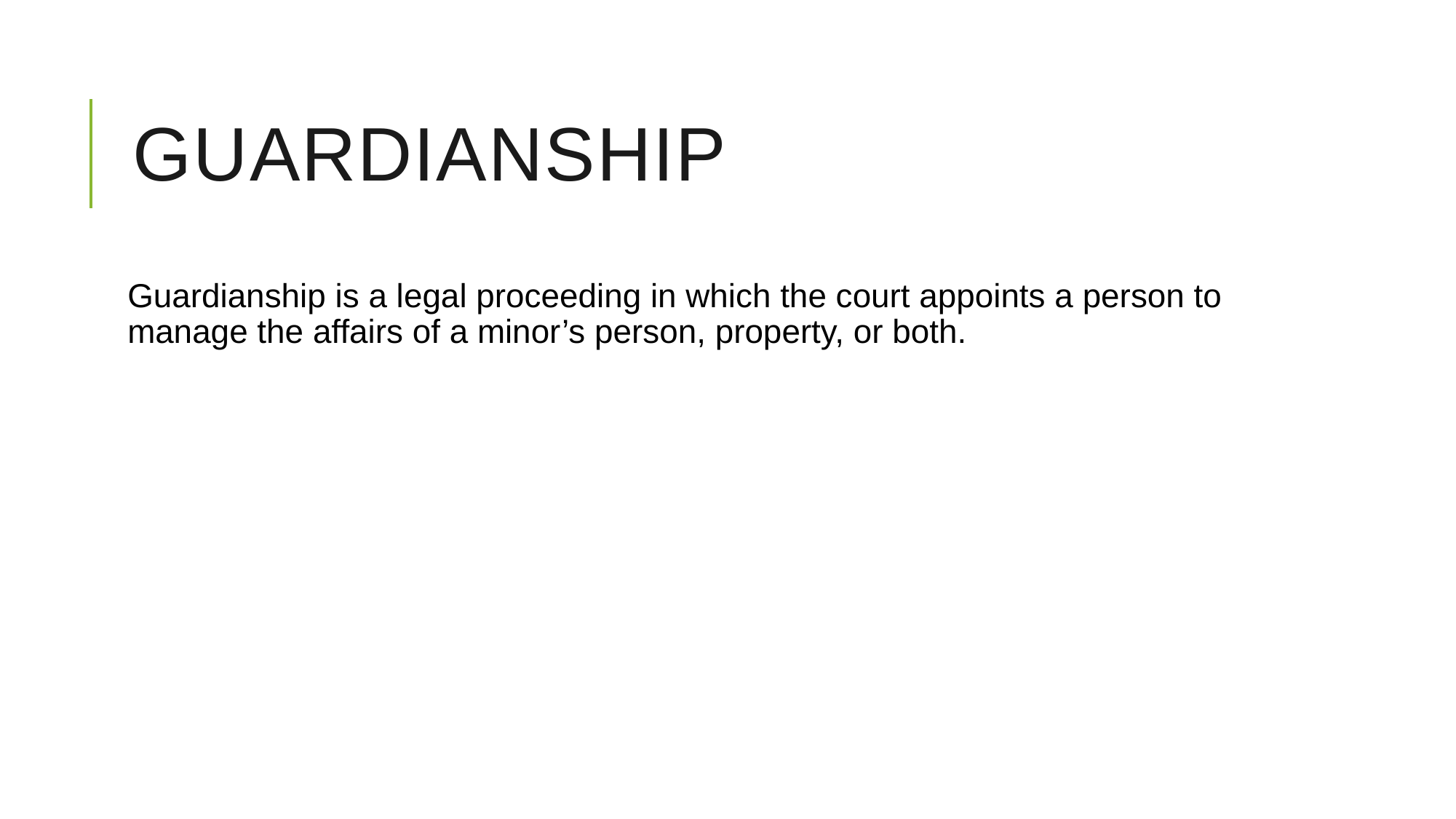

# Guardianship
Guardianship is a legal proceeding in which the court appoints a person to manage the affairs of a minor’s person, property, or both.